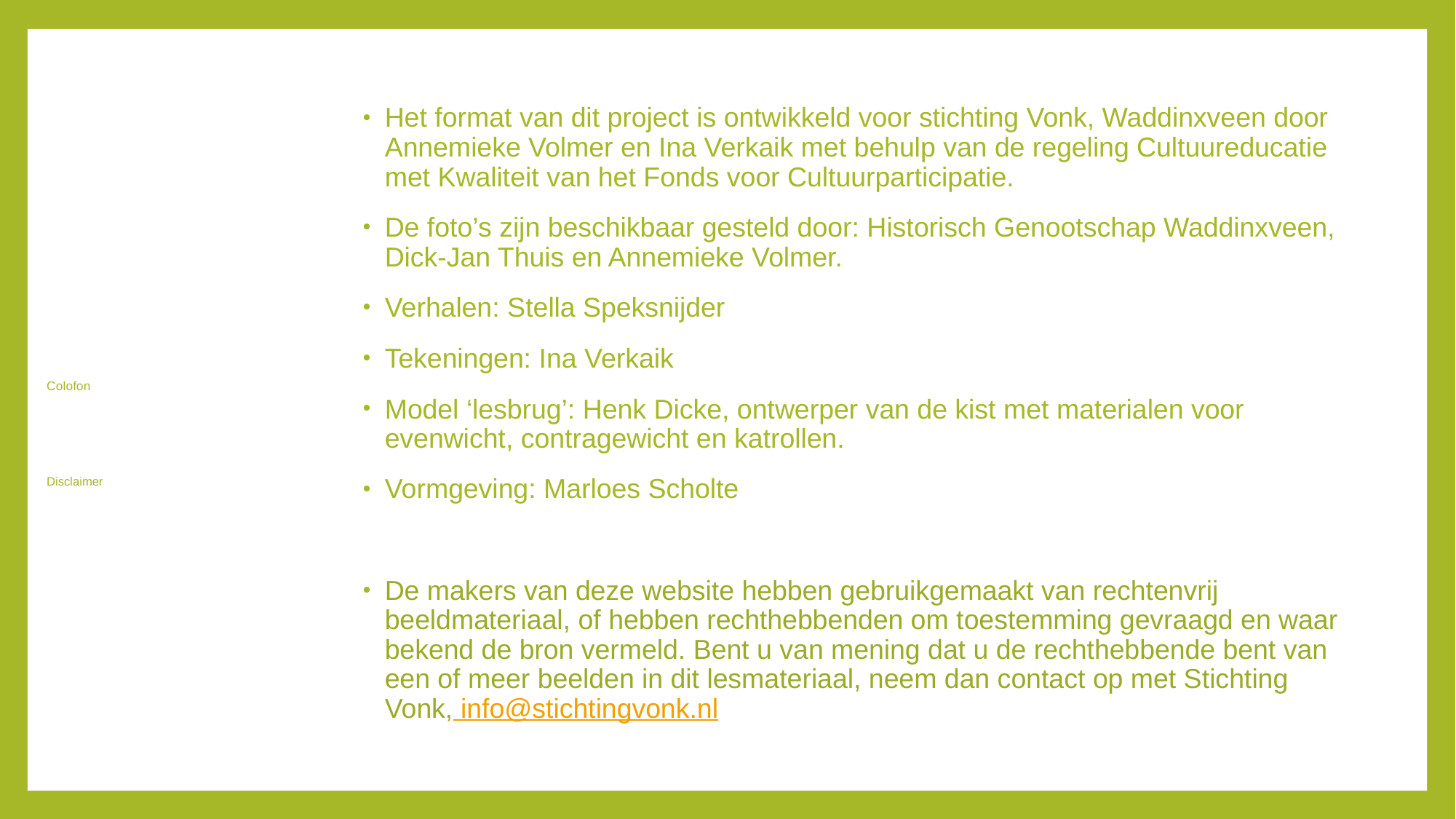

Het format van dit project is ontwikkeld voor stichting Vonk, Waddinxveen door Annemieke Volmer en Ina Verkaik met behulp van de regeling Cultuureducatie met Kwaliteit van het Fonds voor Cultuurparticipatie.
De foto’s zijn beschikbaar gesteld door: Historisch Genootschap Waddinxveen, Dick-Jan Thuis en Annemieke Volmer.
Verhalen: Stella Speksnijder
Tekeningen: Ina Verkaik
Model ‘lesbrug’: Henk Dicke, ontwerper van de kist met materialen voor
evenwicht, contragewicht en katrollen.
Vormgeving: Marloes Scholte

De makers van deze website hebben gebruikgemaakt van rechtenvrij beeldmateriaal, of hebben rechthebbenden om toestemming gevraagd en waar bekend de bron vermeld. Bent u van mening dat u de rechthebbende bent van een of meer beelden in dit lesmateriaal, neem dan contact op met Stichting Vonk, info@stichtingvonk.nl
# Colofon Disclaimer